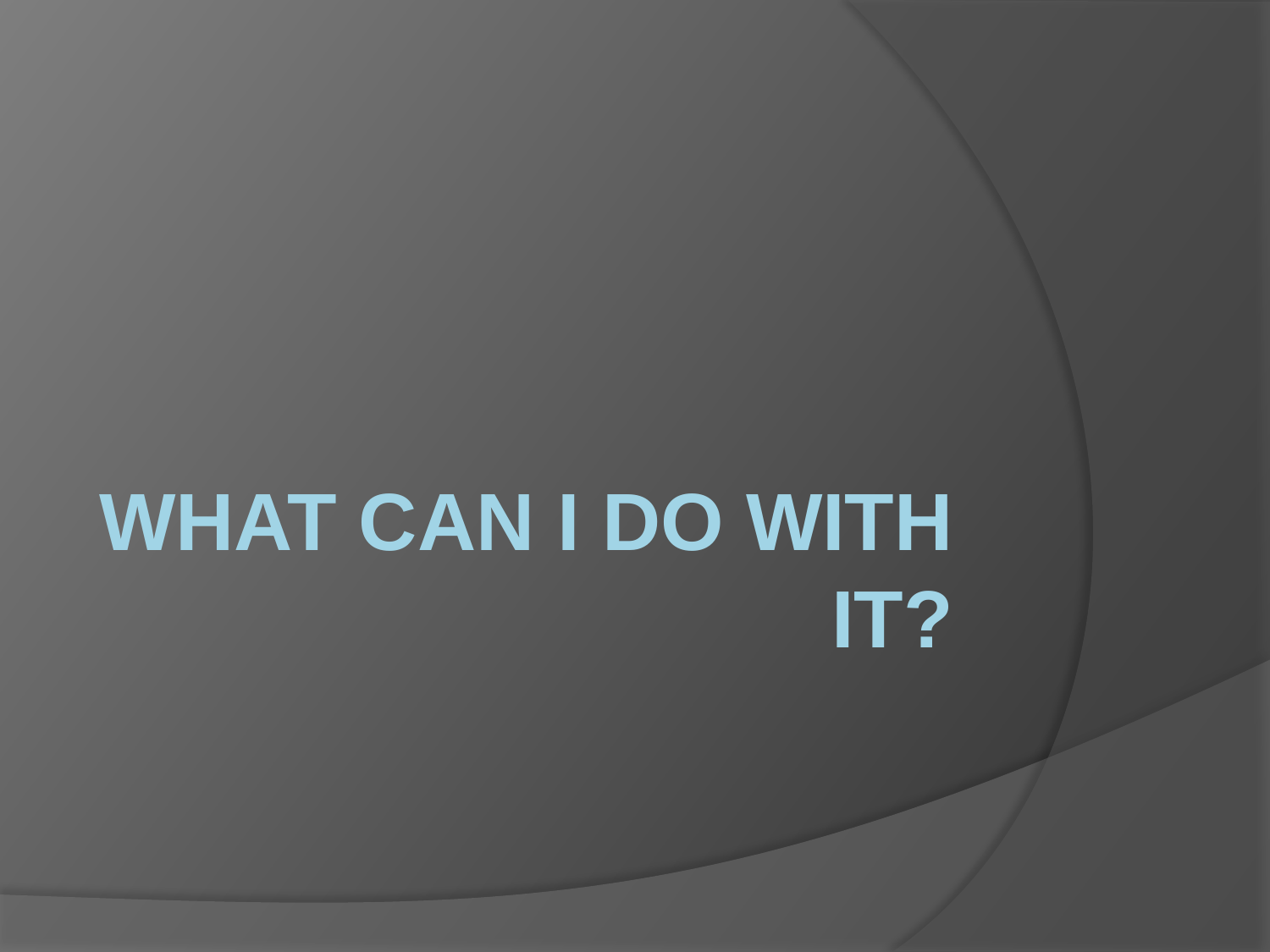

# What can I do with it?